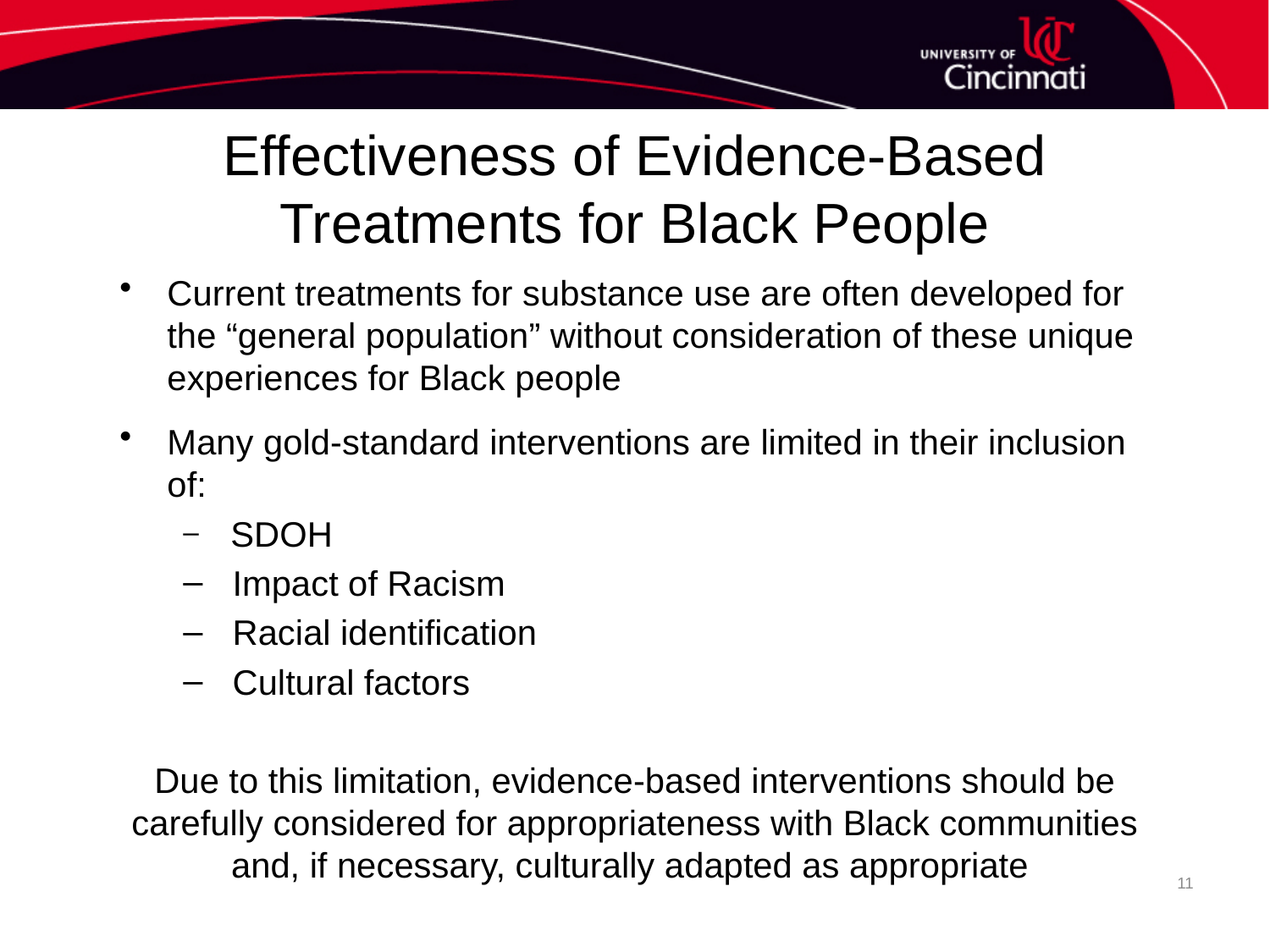

# Effectiveness of Evidence-Based Treatments for Black People
Current treatments for substance use are often developed for the “general population” without consideration of these unique experiences for Black people

Many gold-standard interventions are limited in their inclusion of:
 SDOH
 Impact of Racism
 Racial identification
 Cultural factors

Due to this limitation, evidence-based interventions should be carefully considered for appropriateness with Black communities and, if necessary, culturally adapted as appropriate
11